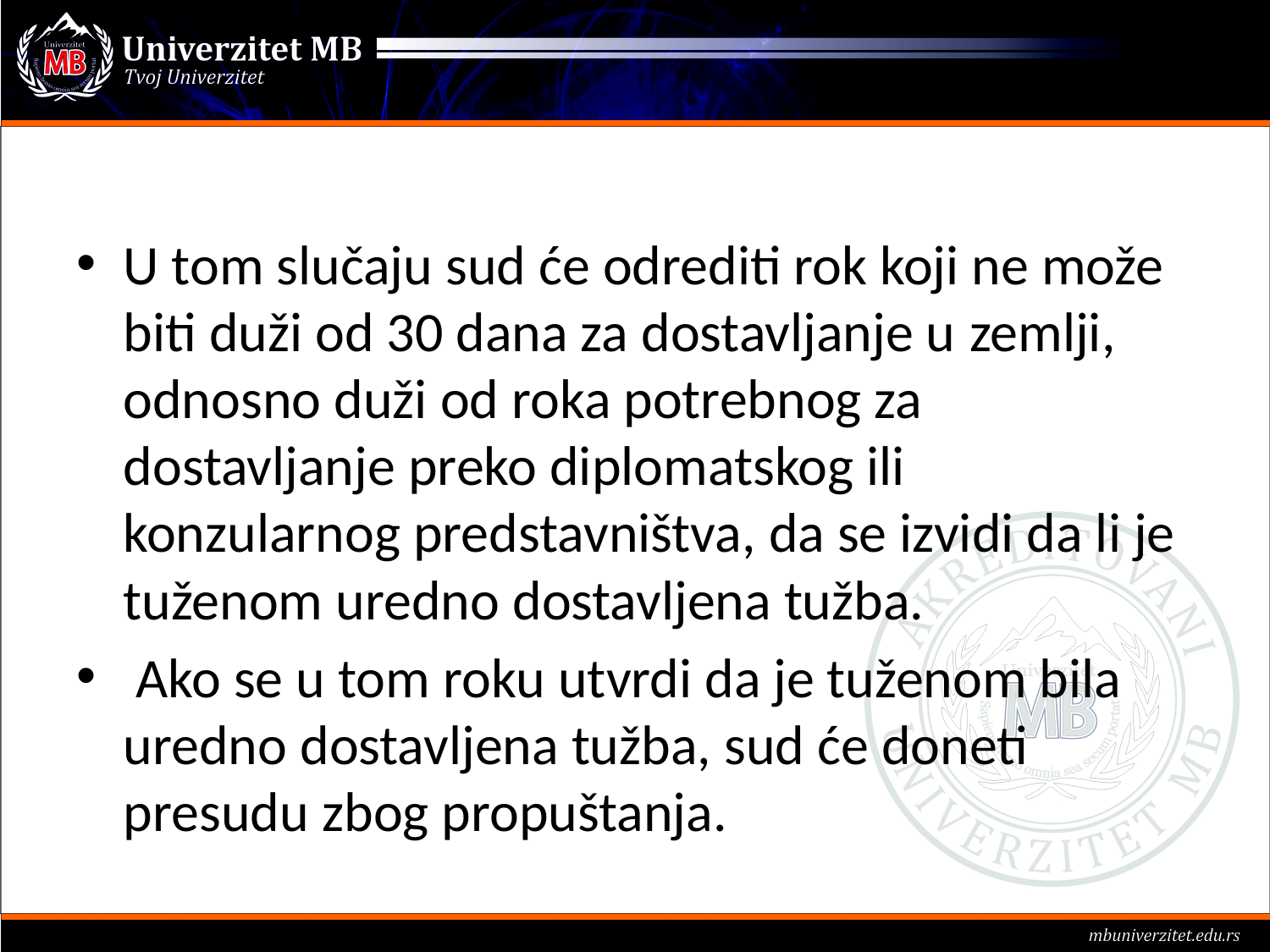

#
U tom slučaju sud će odrediti rok koji ne može biti duži od 30 dana za dostavljanje u zemlji, odnosno duži od roka potrebnog za dostavljanje preko diplomatskog ili konzularnog predstavništva, da se izvidi da li je tuženom uredno dostavljena tužba.
 Ako se u tom roku utvrdi da je tuženom bila uredno dostavljena tužba, sud će doneti presudu zbog propuštanja.